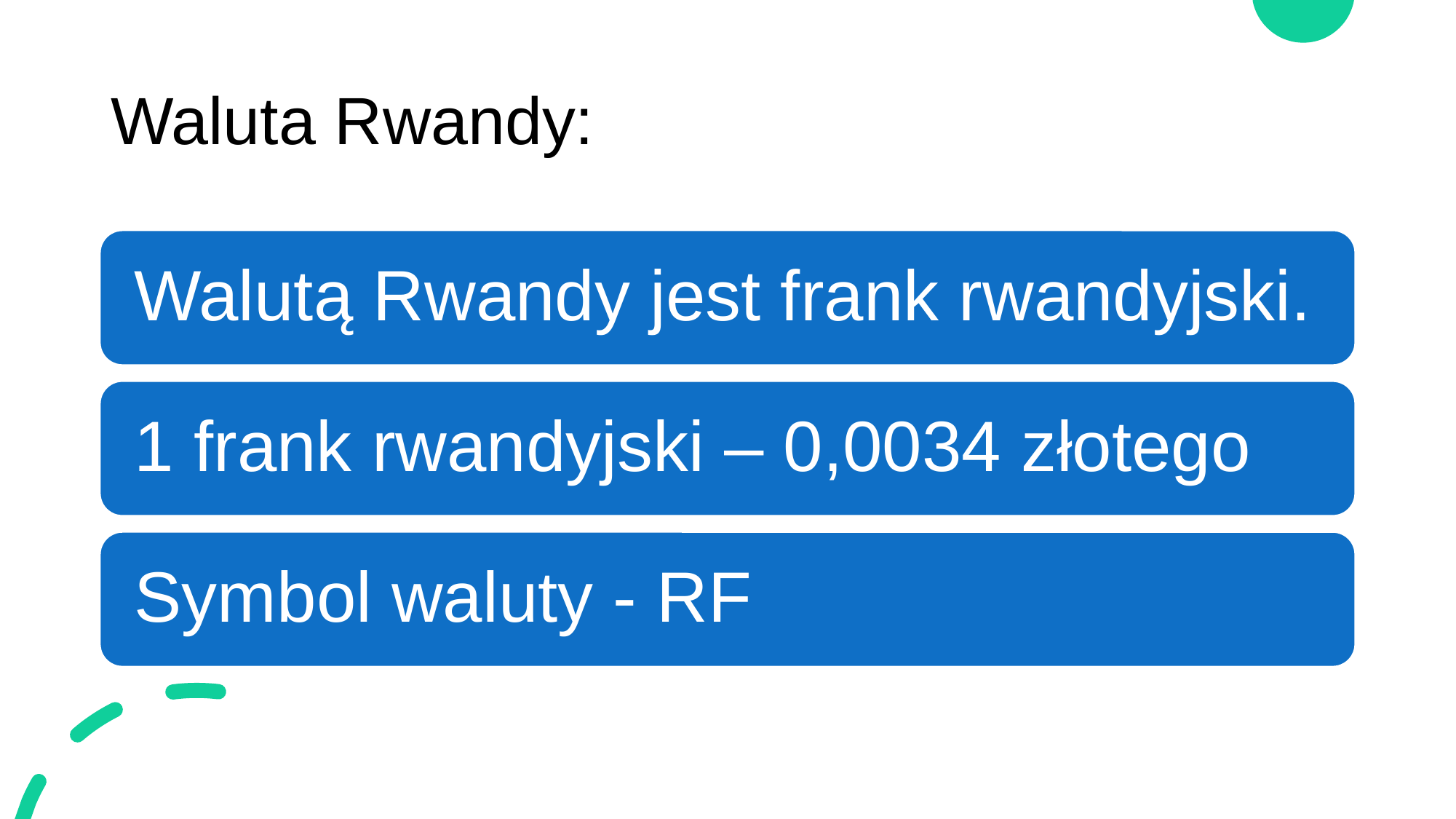

# Waluta Rwandy:
Walutą Rwandy jest frank rwandyjski.
1 frank rwandyjski – 0,0034 złotego
Symbol waluty - RF